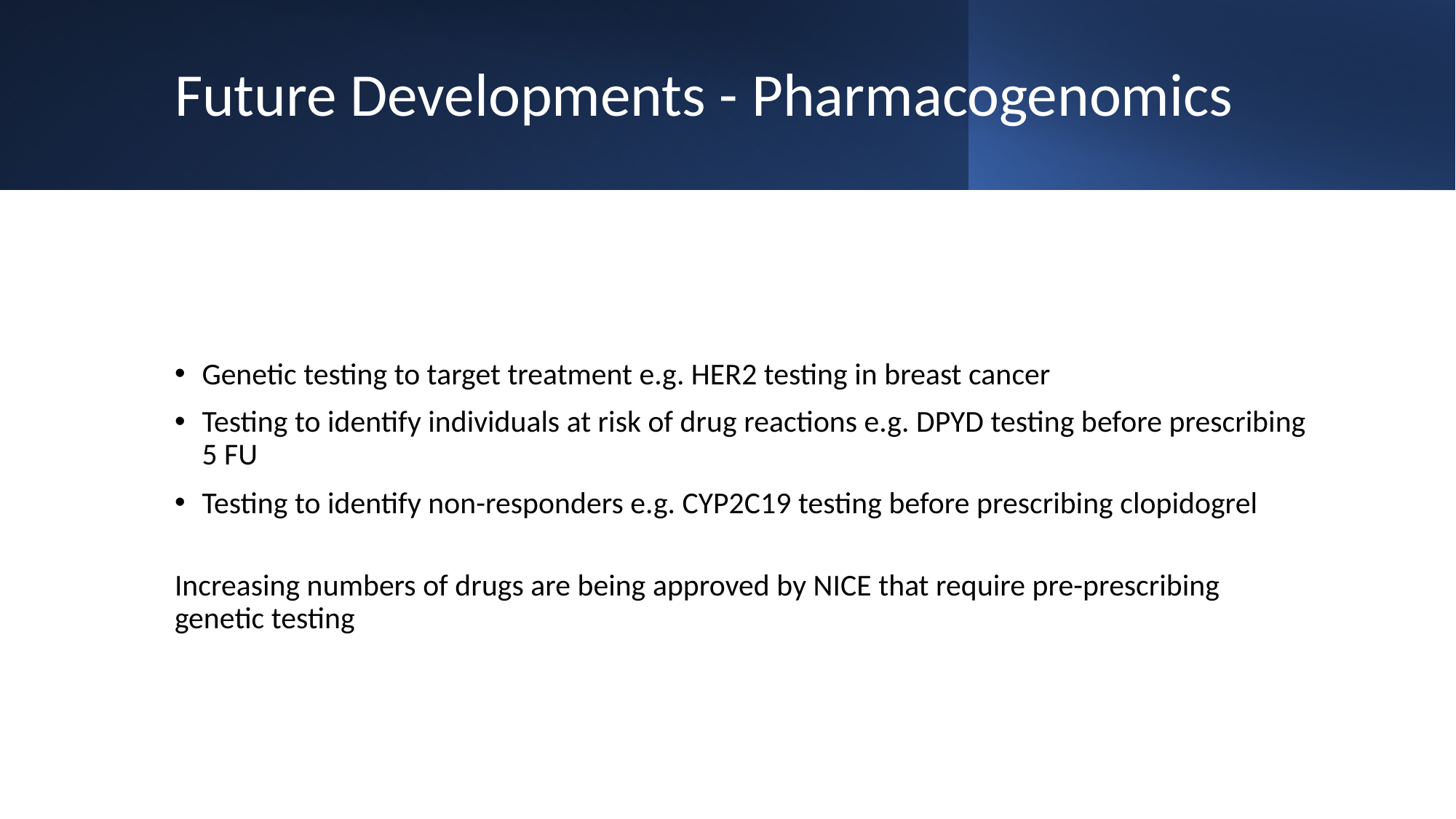

# Future Developments - Pharmacogenomics
Genetic testing to target treatment e.g. HER2 testing in breast cancer
Testing to identify individuals at risk of drug reactions e.g. DPYD testing before prescribing 5 FU
Testing to identify non-responders e.g. CYP2C19 testing before prescribing clopidogrel

Increasing numbers of drugs are being approved by NICE that require pre-prescribing genetic testing